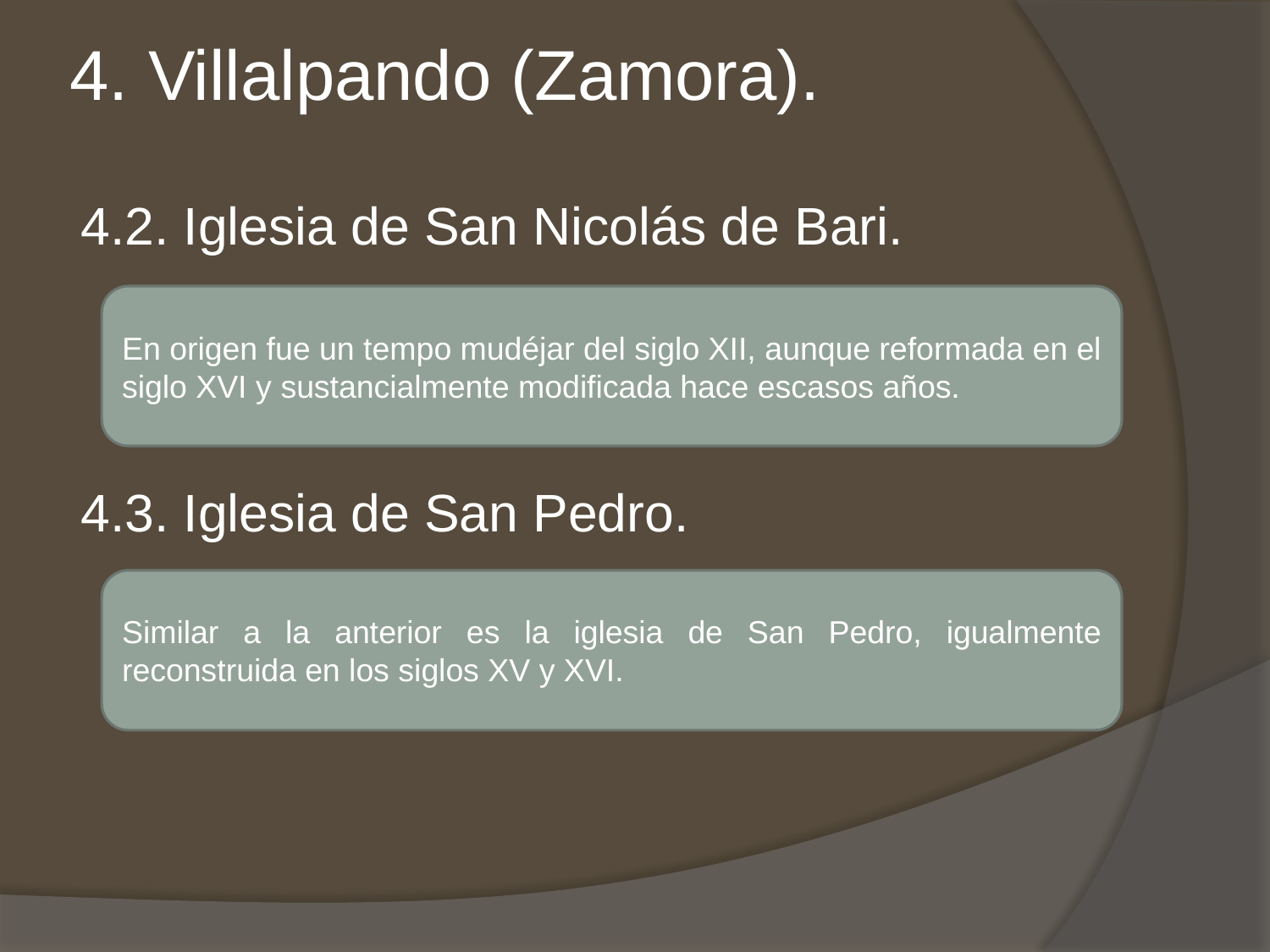

# 4. Villalpando (Zamora).
4.2. Iglesia de San Nicolás de Bari.

4.3. Iglesia de San Pedro.
En origen fue un tempo mudéjar del siglo XII, aunque reformada en el siglo XVI y sustancialmente modificada hace escasos años.
Similar a la anterior es la iglesia de San Pedro, igualmente reconstruida en los siglos XV y XVI.